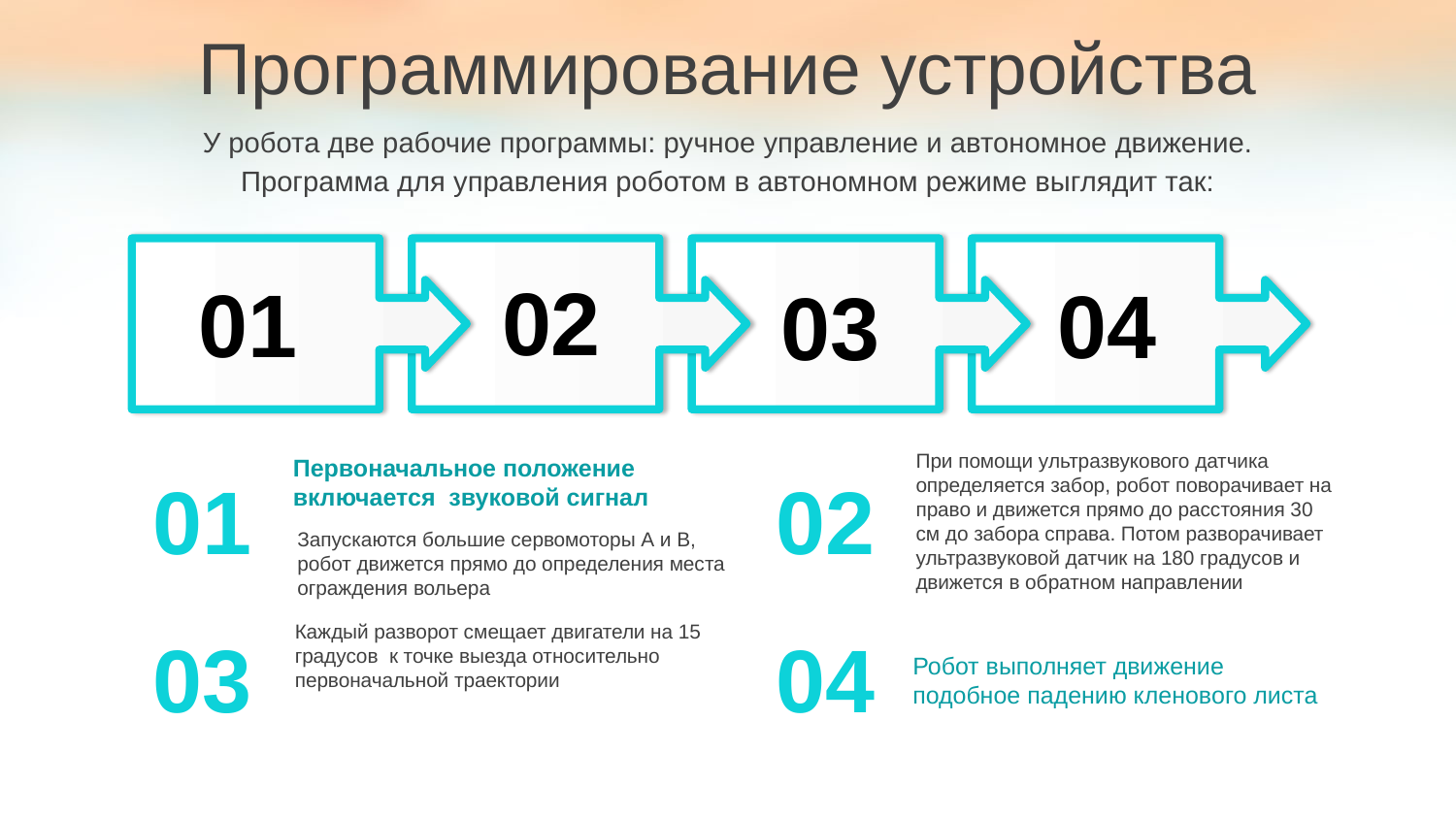

Программирование устройства
У робота две рабочие программы: ручное управление и автономное движение.
Программа для управления роботом в автономном режиме выглядит так:

02
01
04
03
При помощи ультразвукового датчика определяется забор, робот поворачивает на право и движется прямо до расстояния 30 см до забора справа. Потом разворачивает ультразвуковой датчик на 180 градусов и движется в обратном направлении

Первоначальное положение включается  звуковой сигнал
Запускаются большие сервомоторы А и В, робот движется прямо до определения места ограждения вольера
01
02
Каждый разворот смещает двигатели на 15 градусов  к точке выезда относительно первоначальной траектории
03
04
Робот выполняет движение
подобное падению кленового листа